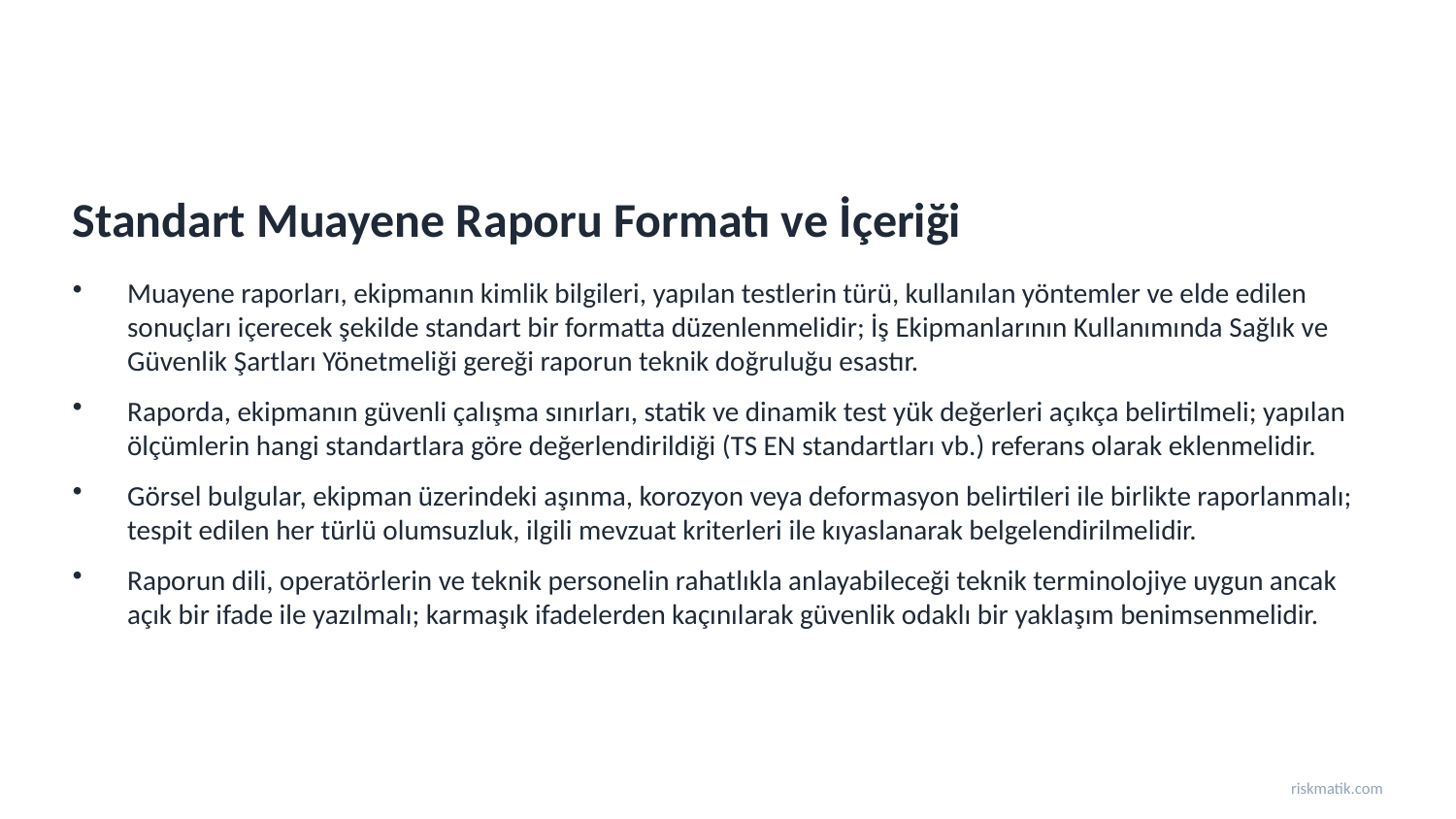

Standart Muayene Raporu Formatı ve İçeriği
Muayene raporları, ekipmanın kimlik bilgileri, yapılan testlerin türü, kullanılan yöntemler ve elde edilen sonuçları içerecek şekilde standart bir formatta düzenlenmelidir; İş Ekipmanlarının Kullanımında Sağlık ve Güvenlik Şartları Yönetmeliği gereği raporun teknik doğruluğu esastır.
Raporda, ekipmanın güvenli çalışma sınırları, statik ve dinamik test yük değerleri açıkça belirtilmeli; yapılan ölçümlerin hangi standartlara göre değerlendirildiği (TS EN standartları vb.) referans olarak eklenmelidir.
Görsel bulgular, ekipman üzerindeki aşınma, korozyon veya deformasyon belirtileri ile birlikte raporlanmalı; tespit edilen her türlü olumsuzluk, ilgili mevzuat kriterleri ile kıyaslanarak belgelendirilmelidir.
Raporun dili, operatörlerin ve teknik personelin rahatlıkla anlayabileceği teknik terminolojiye uygun ancak açık bir ifade ile yazılmalı; karmaşık ifadelerden kaçınılarak güvenlik odaklı bir yaklaşım benimsenmelidir.
riskmatik.com